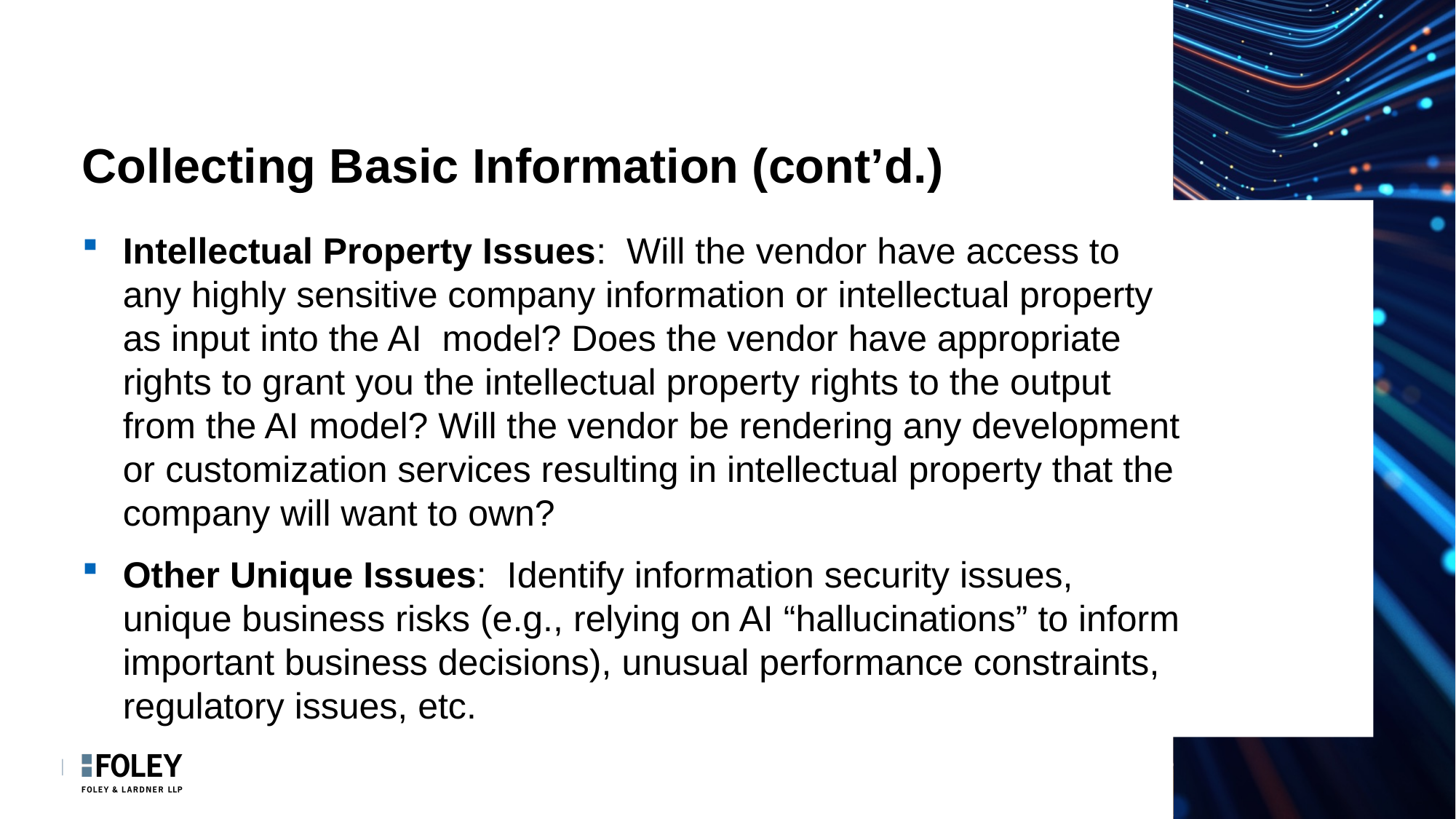

# Collecting Basic Information (cont’d.)
Intellectual Property Issues:  Will the vendor have access to any highly sensitive company information or intellectual property as input into the AI  model? Does the vendor have appropriate rights to grant you the intellectual property rights to the output from the AI model? Will the vendor be rendering any development or customization services resulting in intellectual property that the company will want to own?
Other Unique Issues:  Identify information security issues, unique business risks (e.g., relying on AI “hallucinations” to inform important business decisions), unusual performance constraints, regulatory issues, etc.